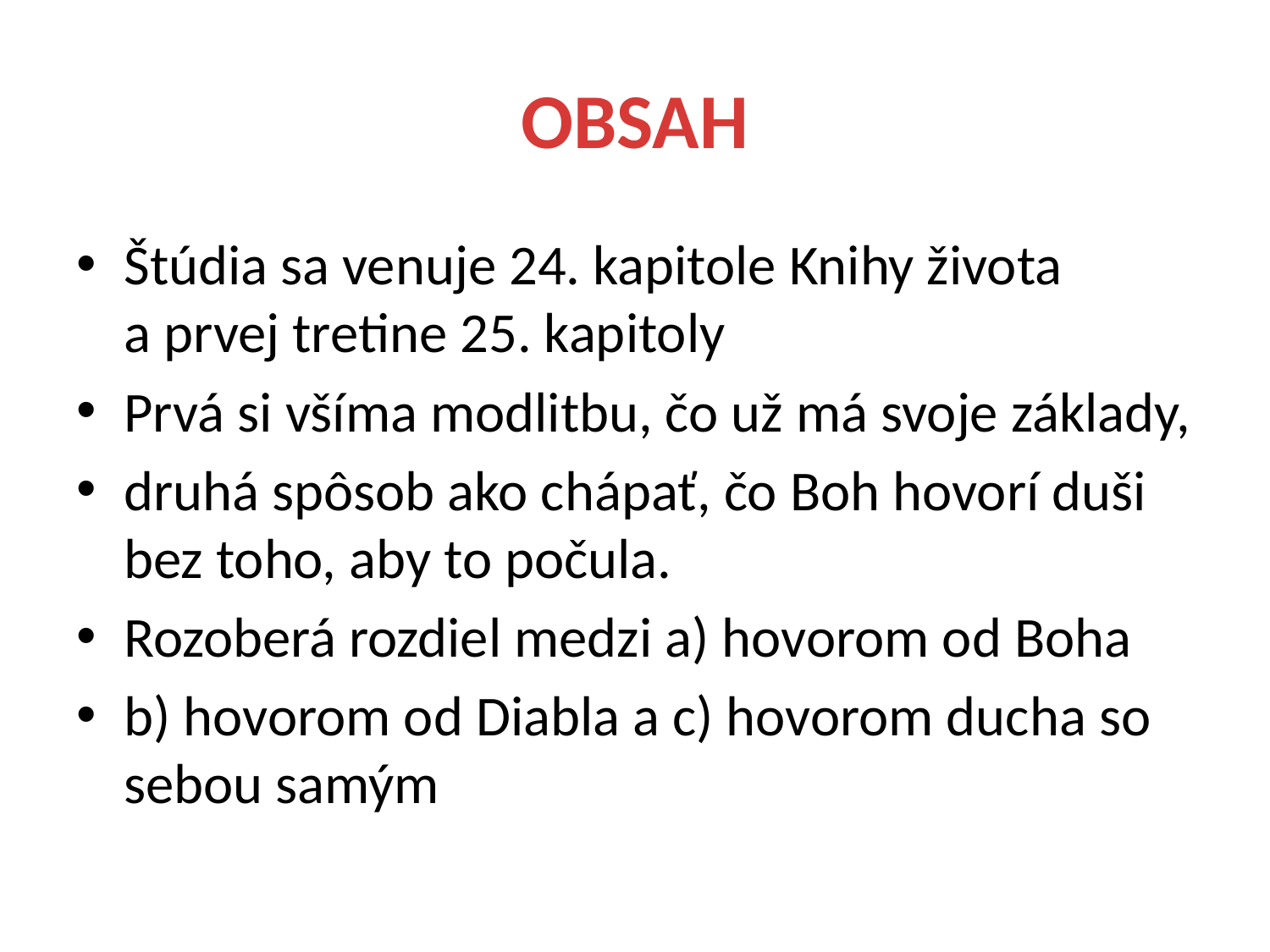

# OBSAH
Štúdia sa venuje 24. kapitole Knihy života a prvej tretine 25. kapitoly
Prvá si všíma modlitbu, čo už má svoje základy,
druhá spôsob ako chápať, čo Boh hovorí duši bez toho, aby to počula.
Rozoberá rozdiel medzi a) hovorom od Boha
b) hovorom od Diabla a c) hovorom ducha so sebou samým